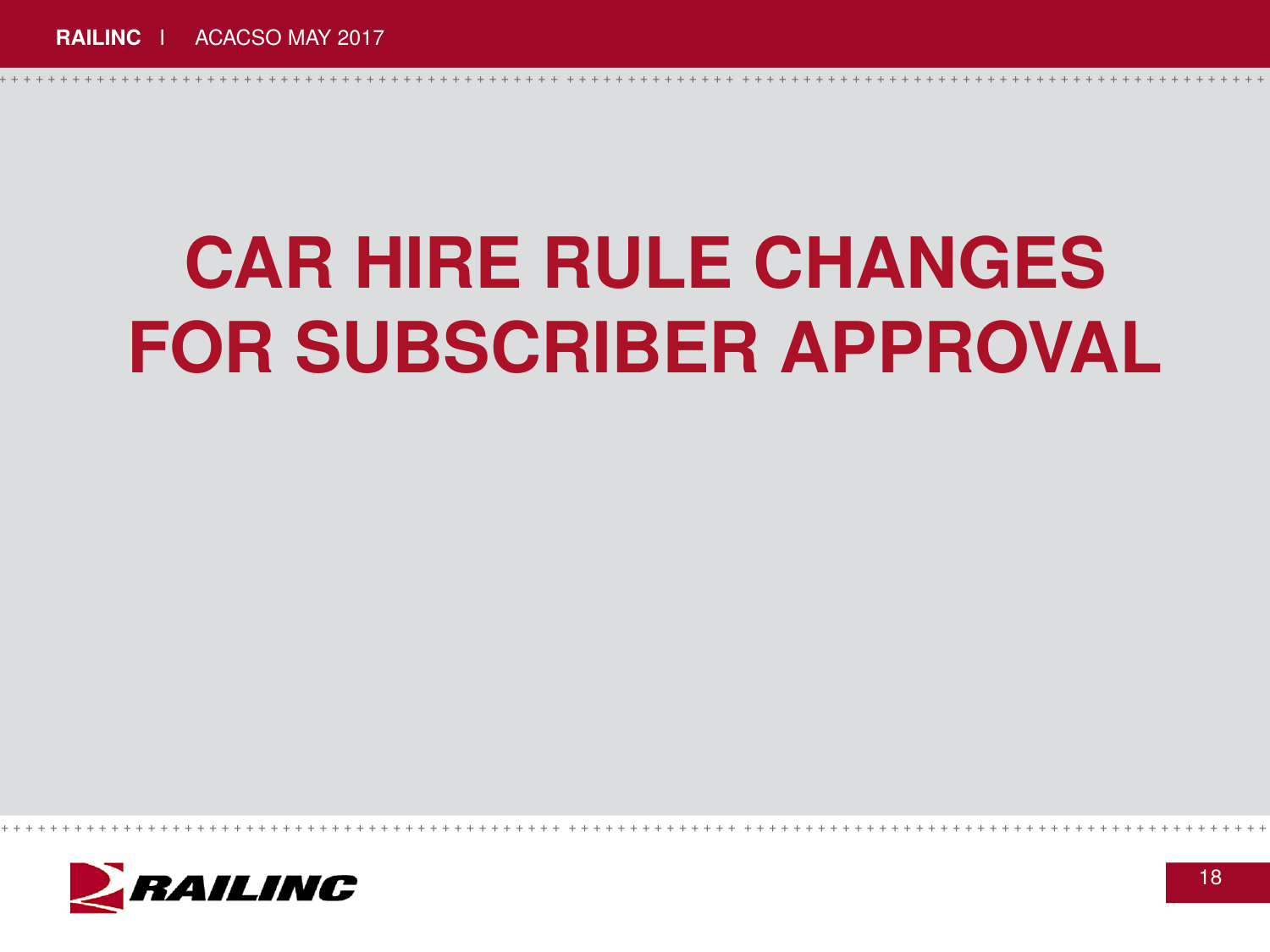

# Car Hire rule changes for subscriber approval

18